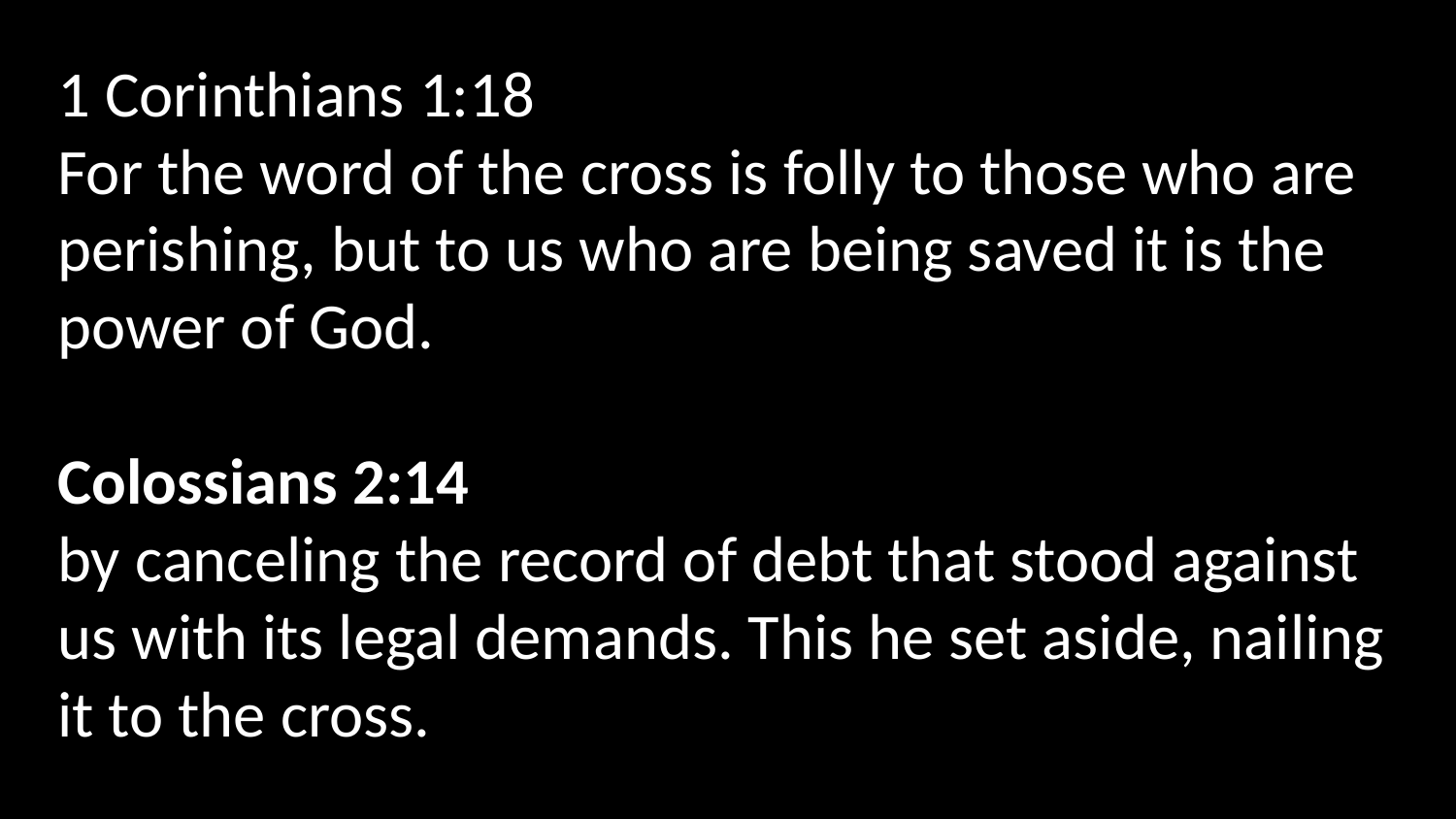

1 Corinthians 1:18
For the word of the cross is folly to those who are perishing, but to us who are being saved it is the power of God.

Colossians 2:14
by canceling the record of debt that stood against us with its legal demands. This he set aside, nailing it to the cross.